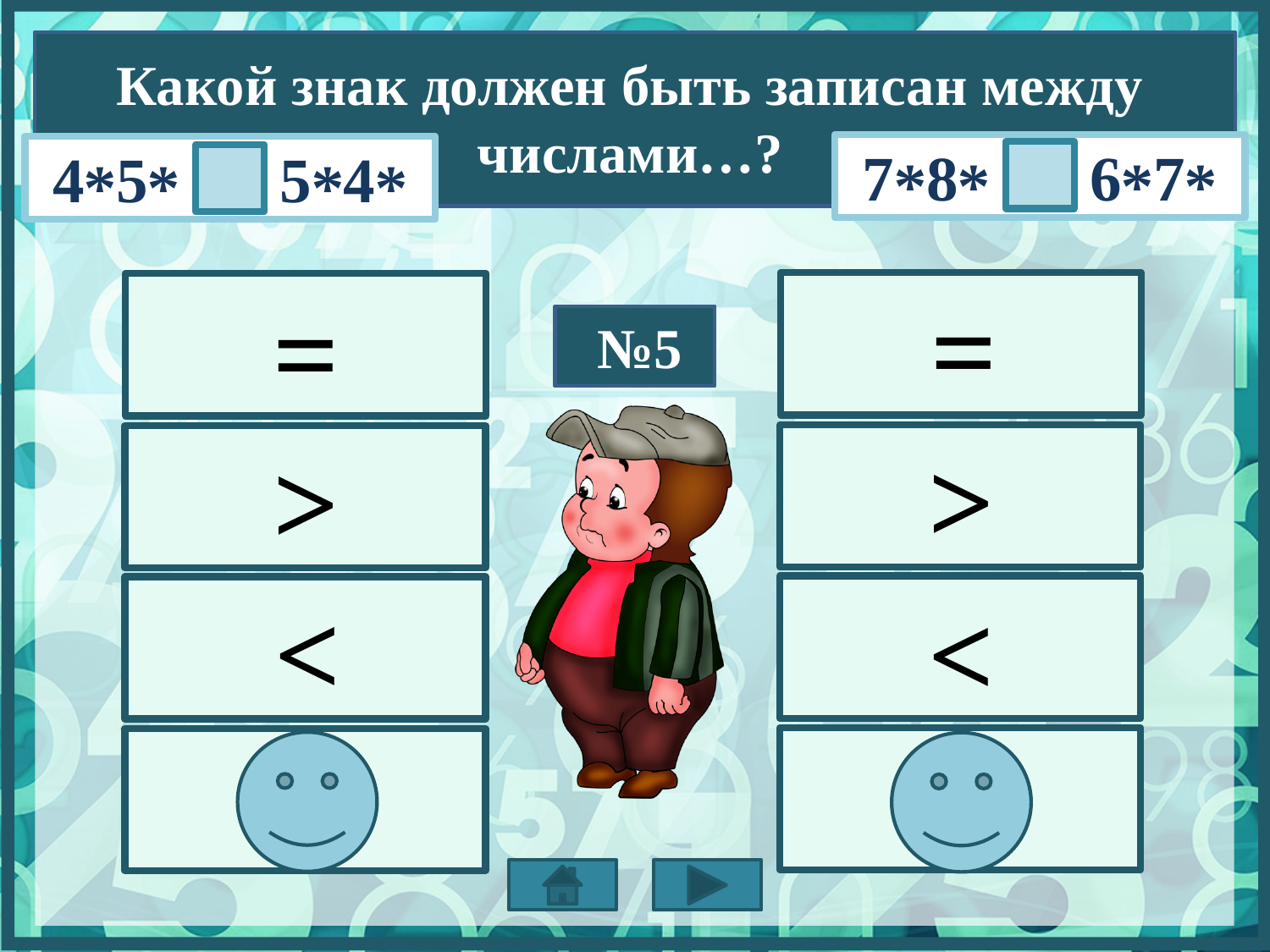

Какой знак должен быть записан между числами…?
7⁎8⁎  >  6⁎7⁎
4⁎5⁎  <  5⁎4⁎

=
=
№5
>
>
<
<